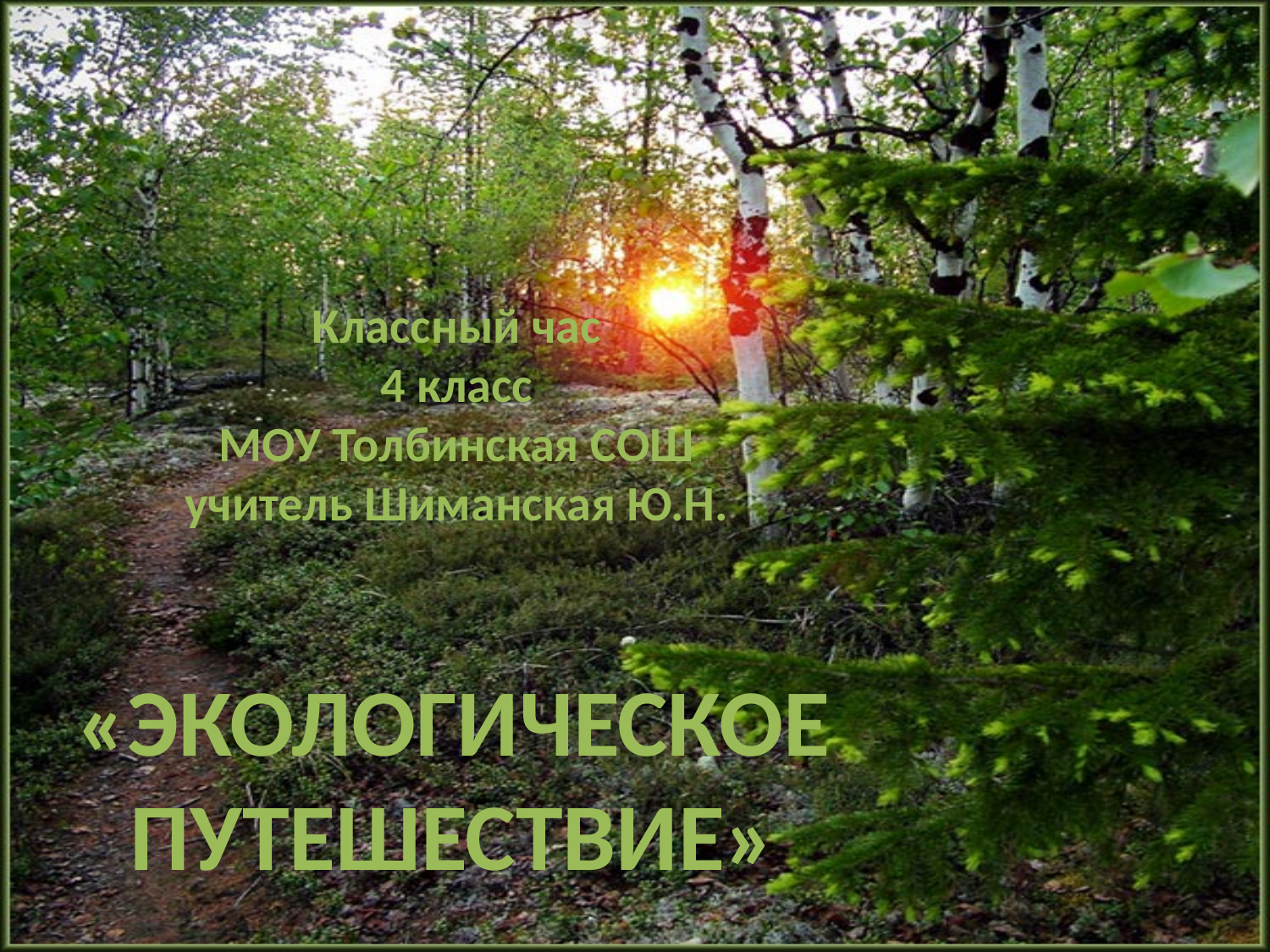

Классный час
4 класс
МОУ Толбинская СОШ
учитель Шиманская Ю.Н.
«ЭКОЛОГИЧЕСКОЕ
ПУТЕШЕСТВИЕ»